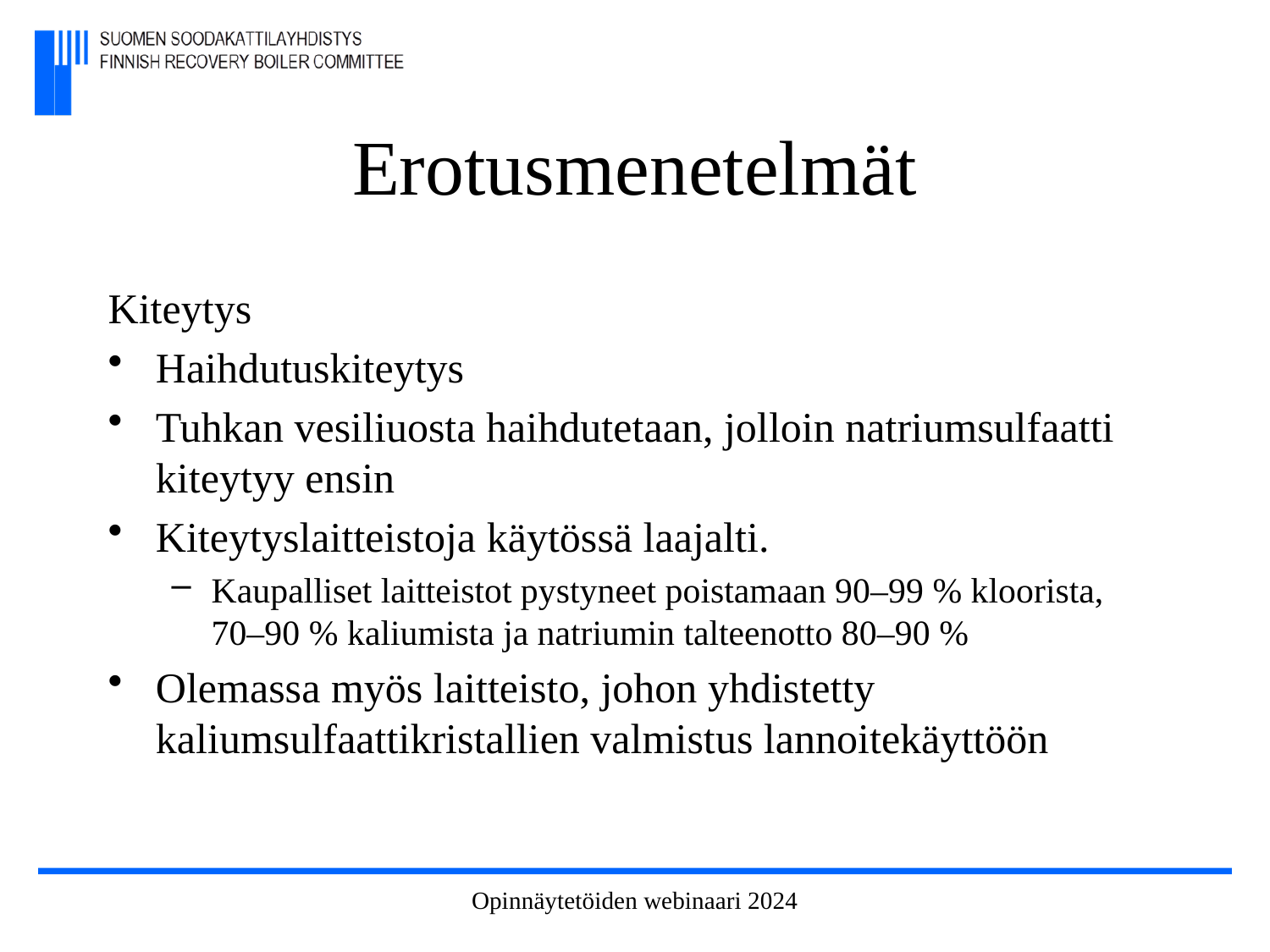

# Erotusmenetelmät
Kiteytys
Haihdutuskiteytys
Tuhkan vesiliuosta haihdutetaan, jolloin natriumsulfaatti kiteytyy ensin
Kiteytyslaitteistoja käytössä laajalti.
Kaupalliset laitteistot pystyneet poistamaan 90–99 % kloorista, 70–90 % kaliumista ja natriumin talteenotto 80–90 %
Olemassa myös laitteisto, johon yhdistetty kaliumsulfaattikristallien valmistus lannoitekäyttöön
Opinnäytetöiden webinaari 2024